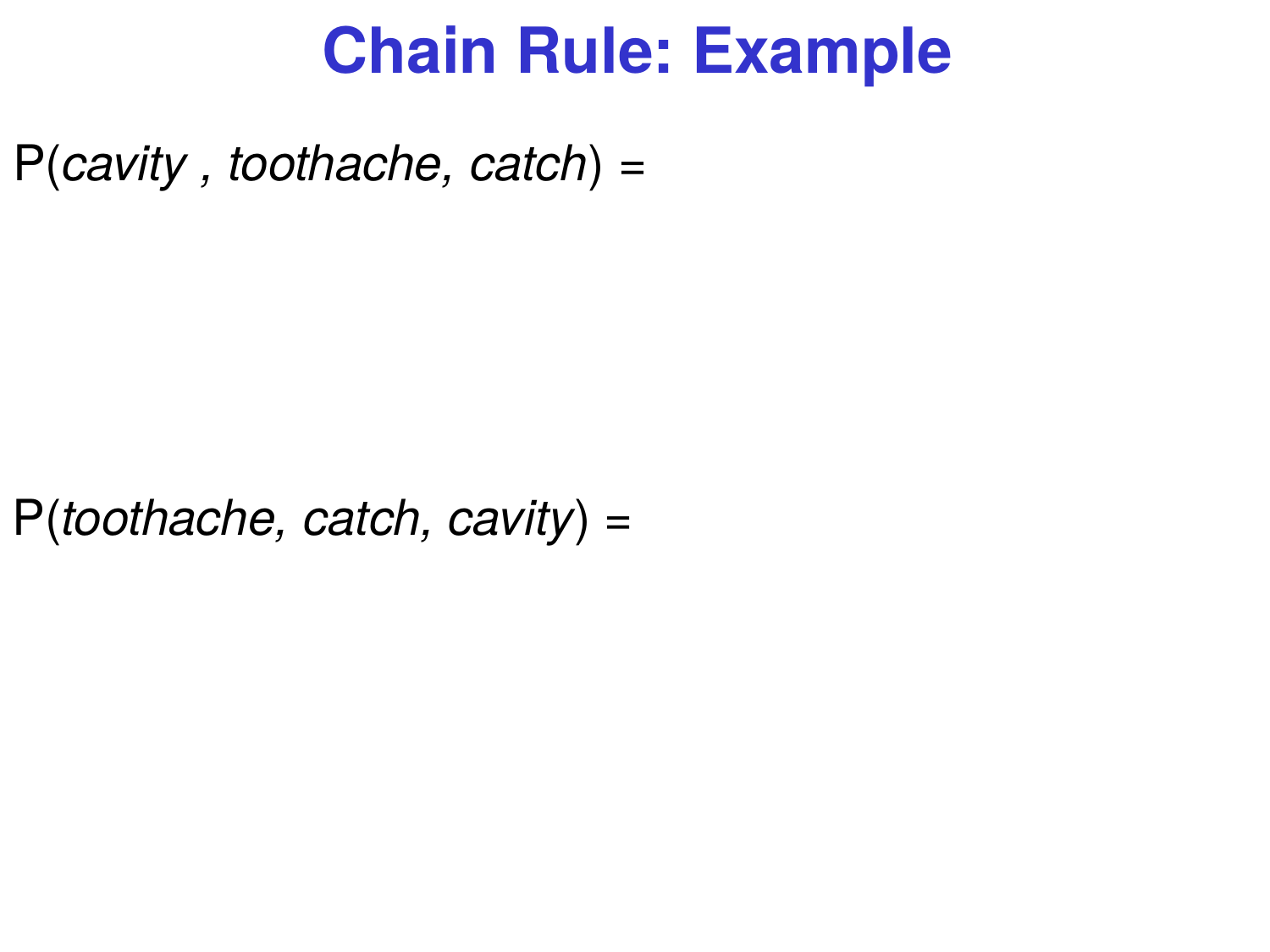

# Chain Rule: Example
P(cavity , toothache, catch) =

P(toothache, catch, cavity) =